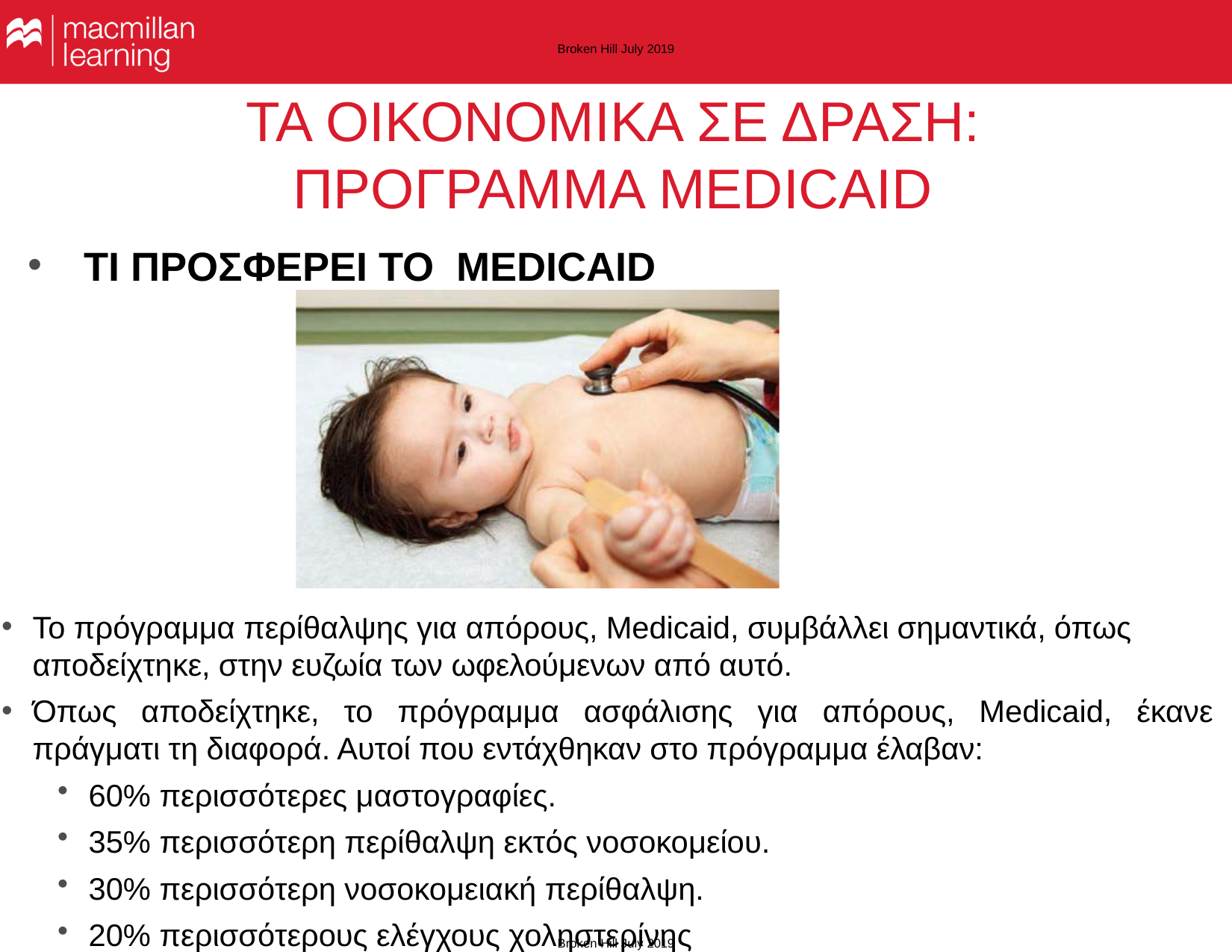

Broken Hill July 2019
# ΤΑ ΟΙΚΟΝΟΜΙΚΑ ΣΕ ΔΡΑΣΗ: ΠΡΟΓΡΑΜΜΑ MEDICAID
ΤΙ ΠΡΟΣΦΕΡΕΙ ΤΟ  MEDICAID

Το πρόγραμμα περίθαλψης για απόρους, Medicaid, συμβάλλει σημαντικά, όπως αποδείχτηκε, στην ευζωία των ωφελούμενων από αυτό.
Όπως αποδείχτηκε, το πρόγραμμα ασφάλισης για απόρους, Medicaid, έκανε πράγματι τη διαφορά. Αυτοί που εντάχθηκαν στο πρόγραμμα έλαβαν:
60% περισσότερες μαστογραφίες.
35% περισσότερη περίθαλψη εκτός νοσοκομείου.
30% περισσότερη νοσοκομειακή περίθαλψη.
20% περισσότερους ελέγχους χοληστερίνης
Broken Hill July 2019